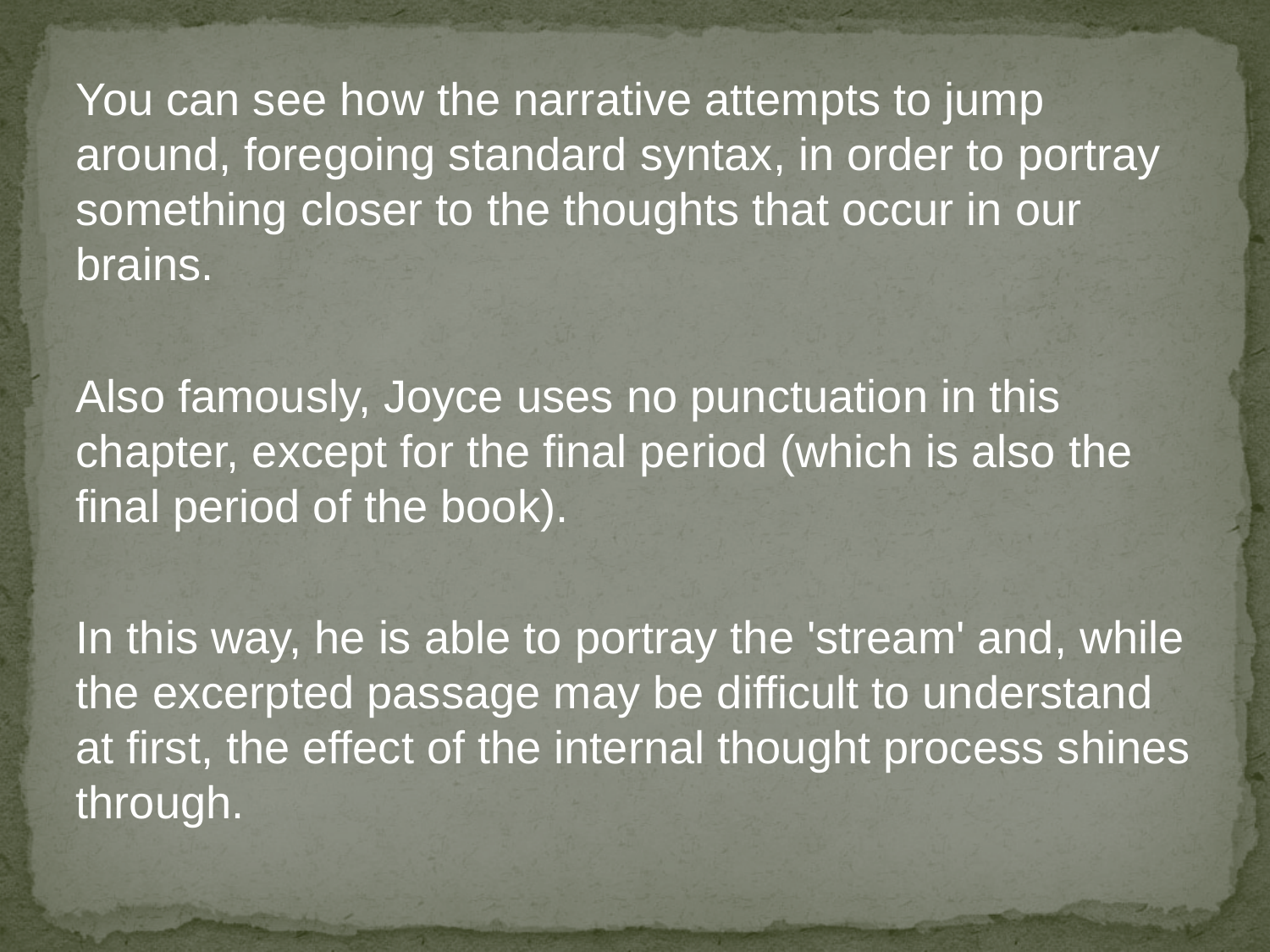

#
You can see how the narrative attempts to jump around, foregoing standard syntax, in order to portray something closer to the thoughts that occur in our brains.

Also famously, Joyce uses no punctuation in this chapter, except for the final period (which is also the final period of the book).

In this way, he is able to portray the 'stream' and, while the excerpted passage may be difficult to understand at first, the effect of the internal thought process shines through.